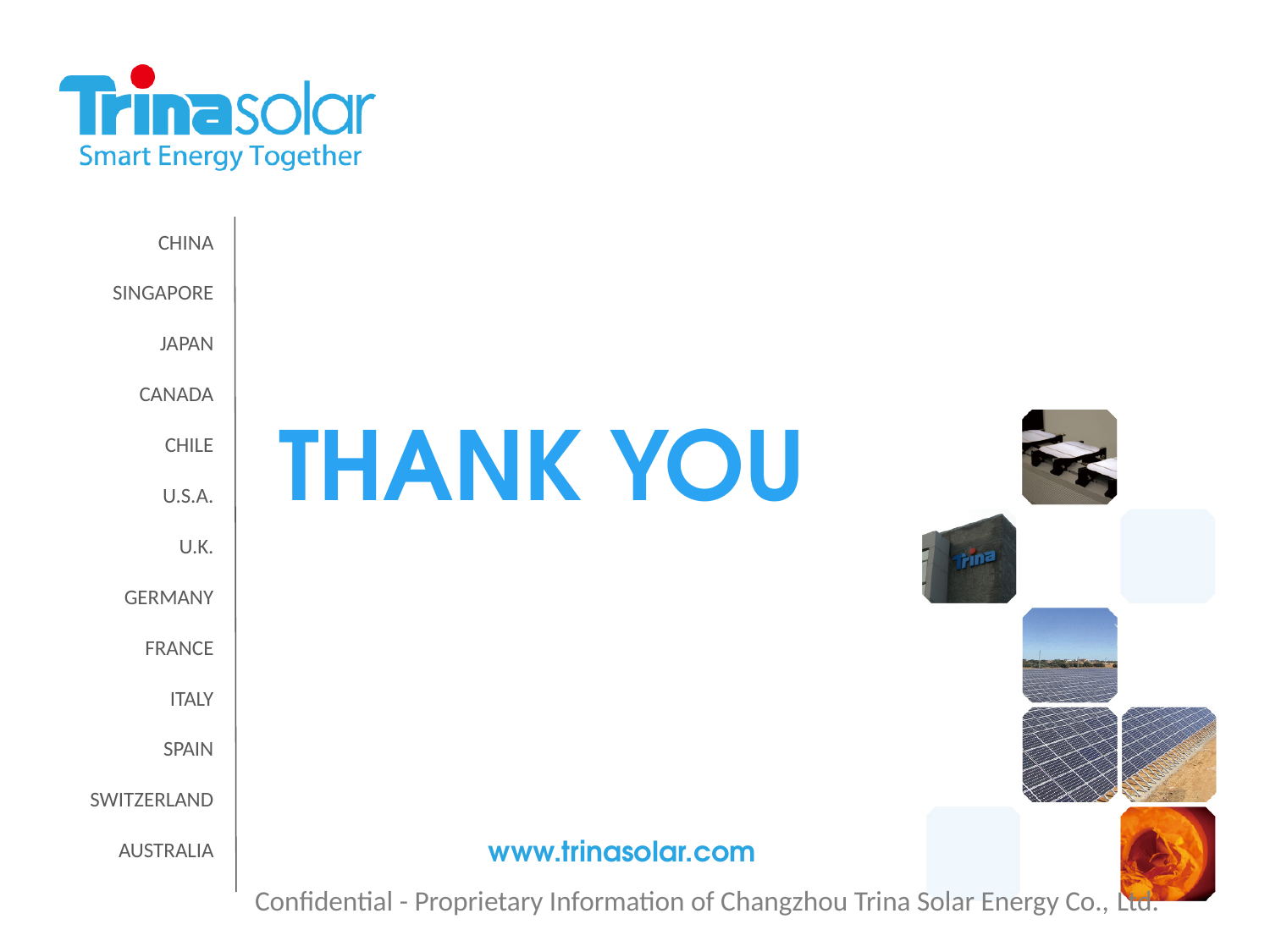

CHINA

SINGAPORE
JAPAN

CANADA

CHILE

U.S.A.

U.K.

GERMANY

FRANCE

ITALY
SPAIN

SWITZERLAND

AUSTRALIA
THANK YOU
www.trinasolar.com